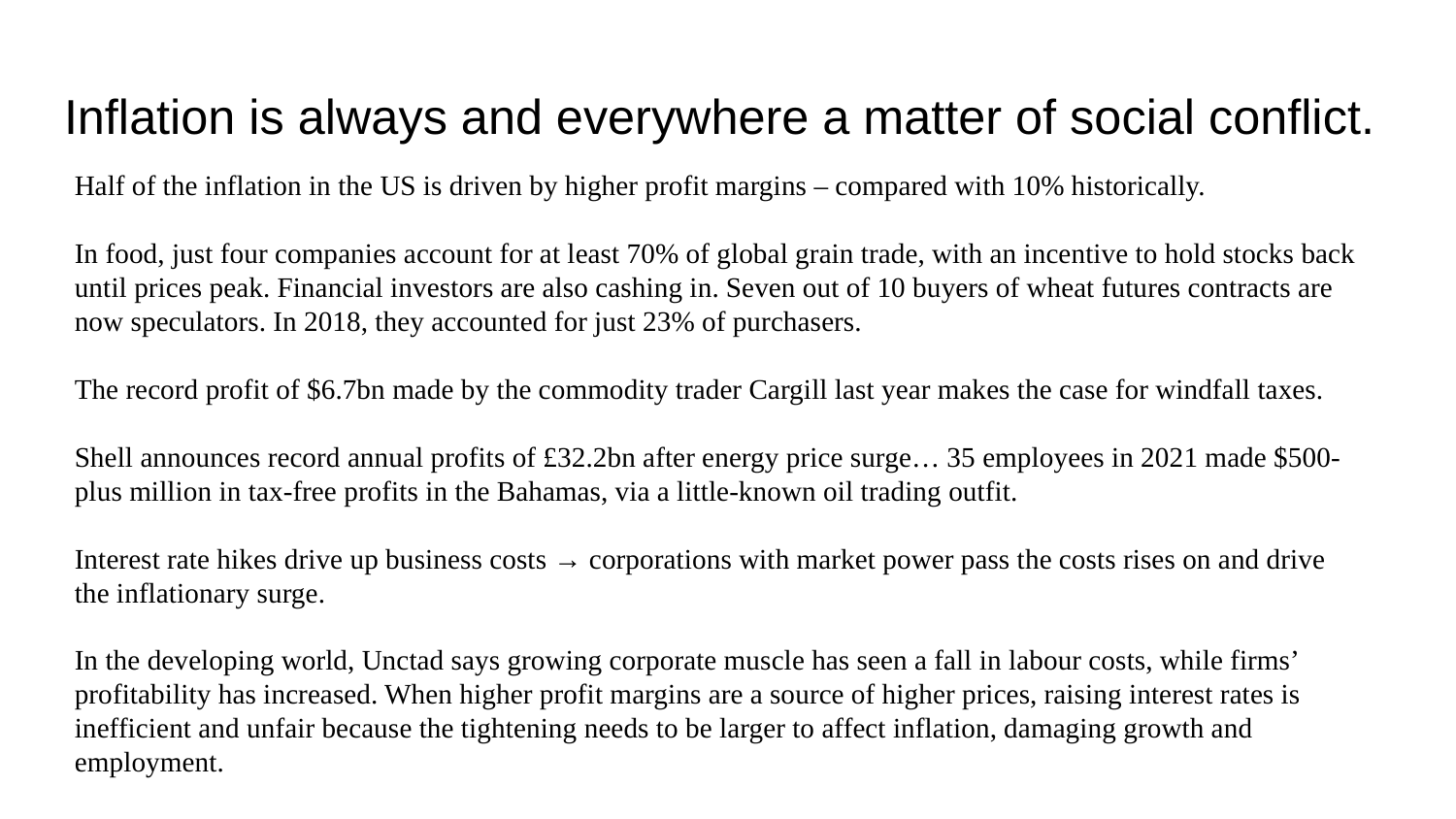

# Inflation is always and everywhere a matter of social conflict.
Half of the inflation in the US is driven by higher profit margins – compared with 10% historically.

In food, just four companies account for at least 70% of global grain trade, with an incentive to hold stocks back until prices peak. Financial investors are also cashing in. Seven out of 10 buyers of wheat futures contracts are now speculators. In 2018, they accounted for just 23% of purchasers.

The record profit of $6.7bn made by the commodity trader Cargill last year makes the case for windfall taxes.

Shell announces record annual profits of £32.2bn after energy price surge… 35 employees in 2021 made $500-plus million in tax-free profits in the Bahamas, via a little-known oil trading outfit.

Interest rate hikes drive up business costs → corporations with market power pass the costs rises on and drive the inflationary surge.

In the developing world, Unctad says growing corporate muscle has seen a fall in labour costs, while firms’ profitability has increased. When higher profit margins are a source of higher prices, raising interest rates is inefficient and unfair because the tightening needs to be larger to affect inflation, damaging growth and employment.